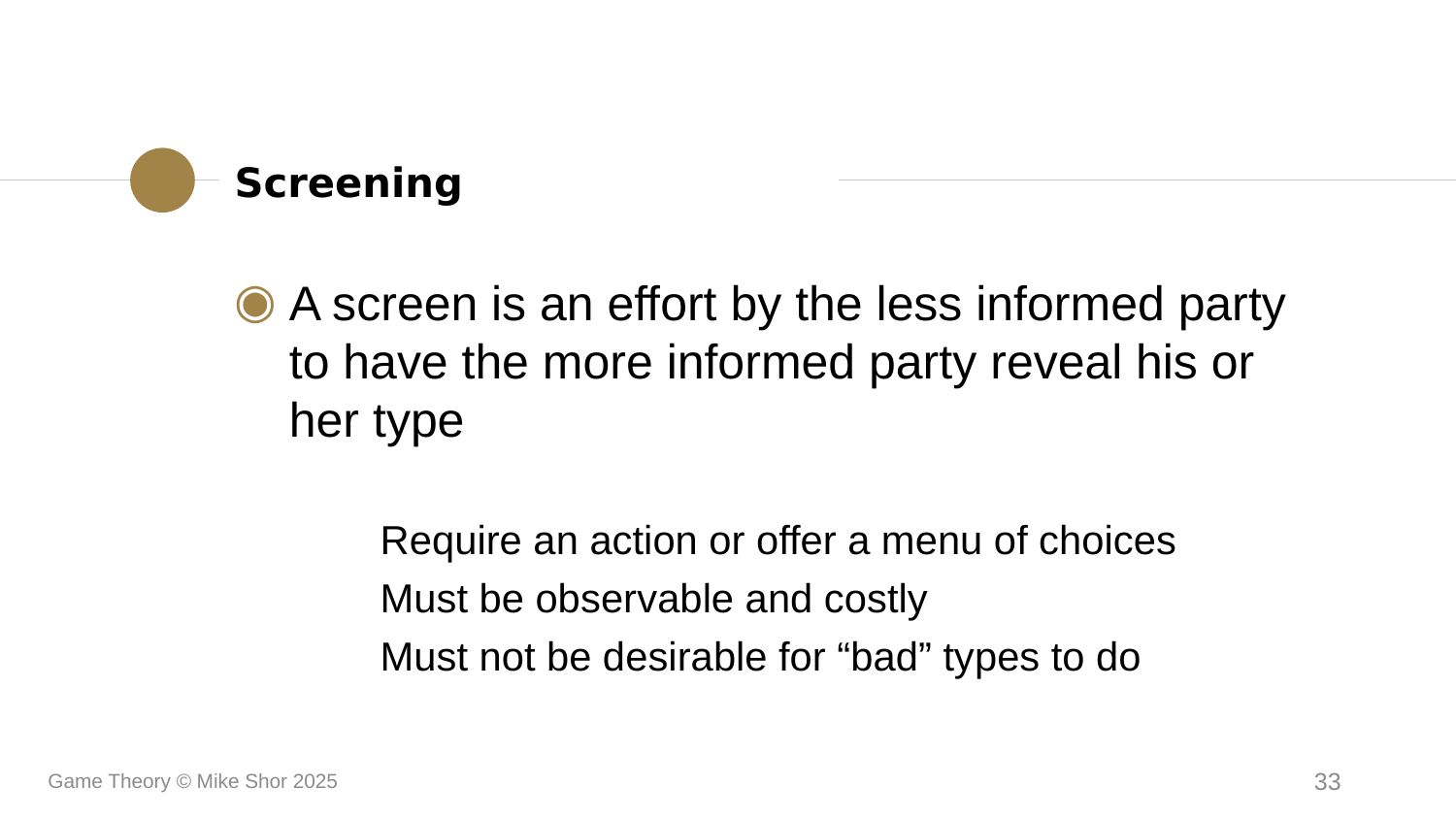

# Screening
A screen is an effort by the less informed party to have the more informed party reveal his or her type

	Require an action or offer a menu of choices
	Must be observable and costly
	Must not be desirable for “bad” types to do
Game Theory © Mike Shor 2025
33